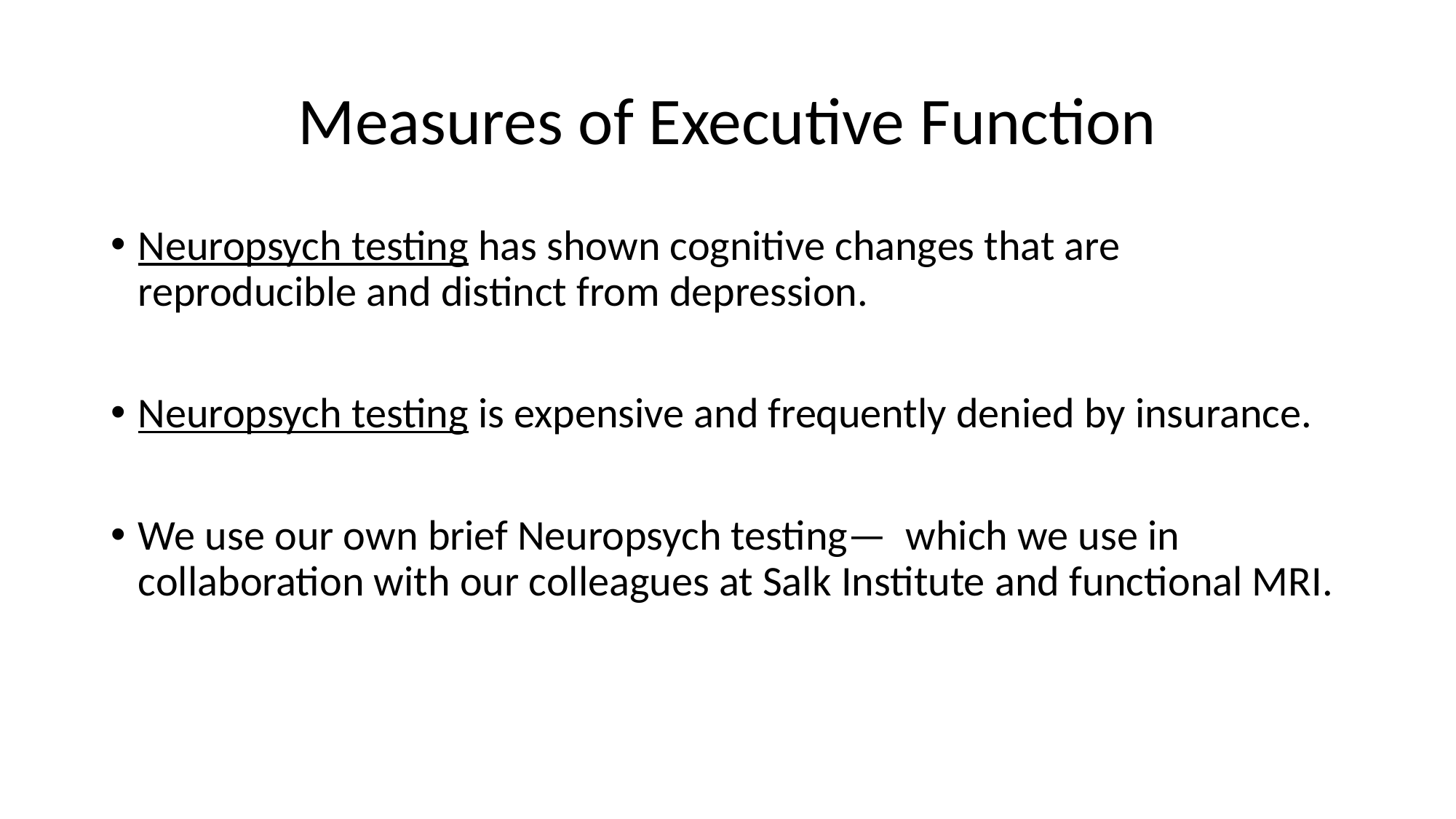

# Measures of Executive Function
Neuropsych testing has shown cognitive changes that are reproducible and distinct from depression.

Neuropsych testing is expensive and frequently denied by insurance.

We use our own brief Neuropsych testing—  which we use in collaboration with our colleagues at Salk Institute and functional MRI.